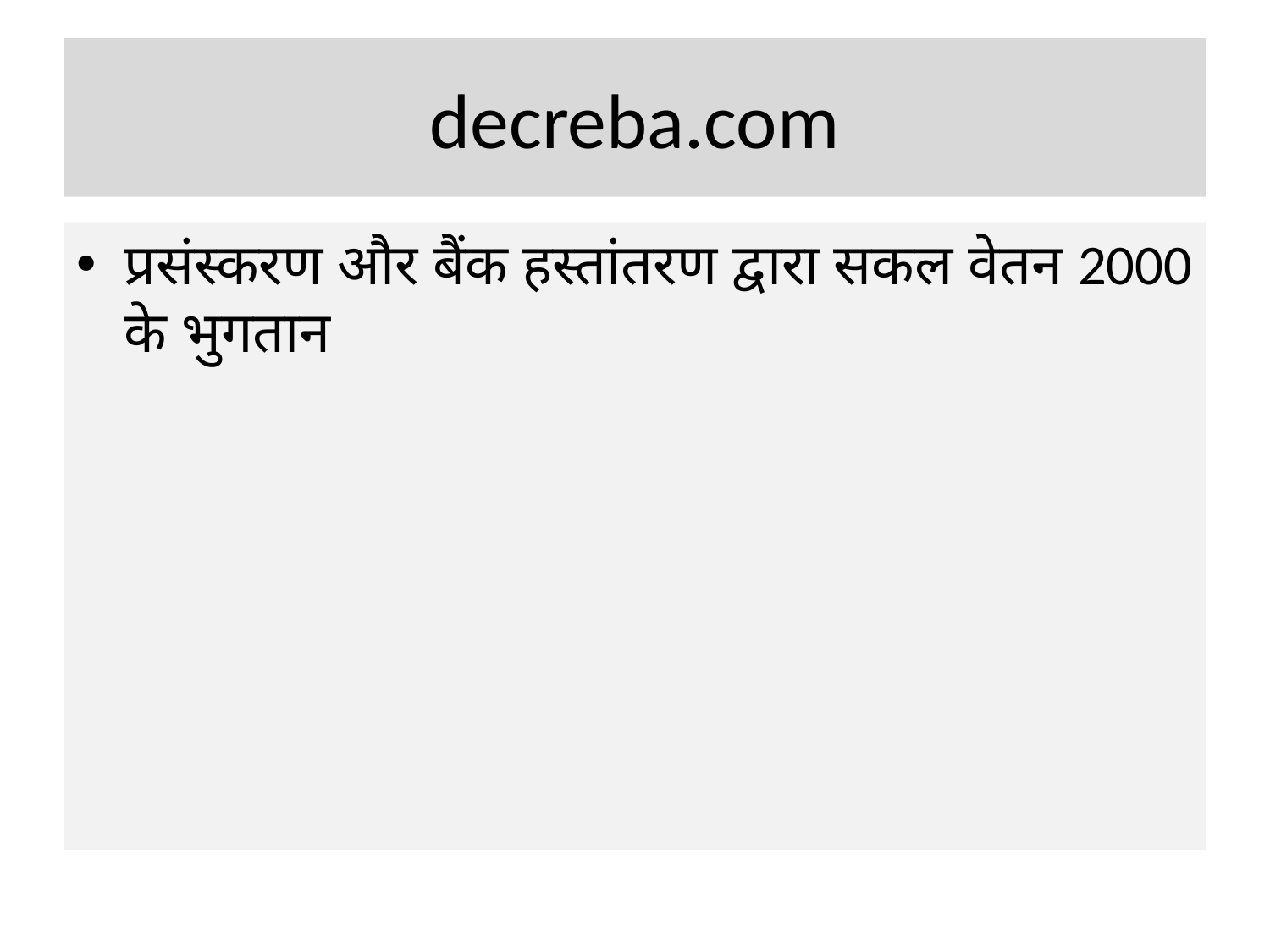

# decreba.com
प्रसंस्करण और बैंक हस्तांतरण द्वारा सकल वेतन 2000 के भुगतान